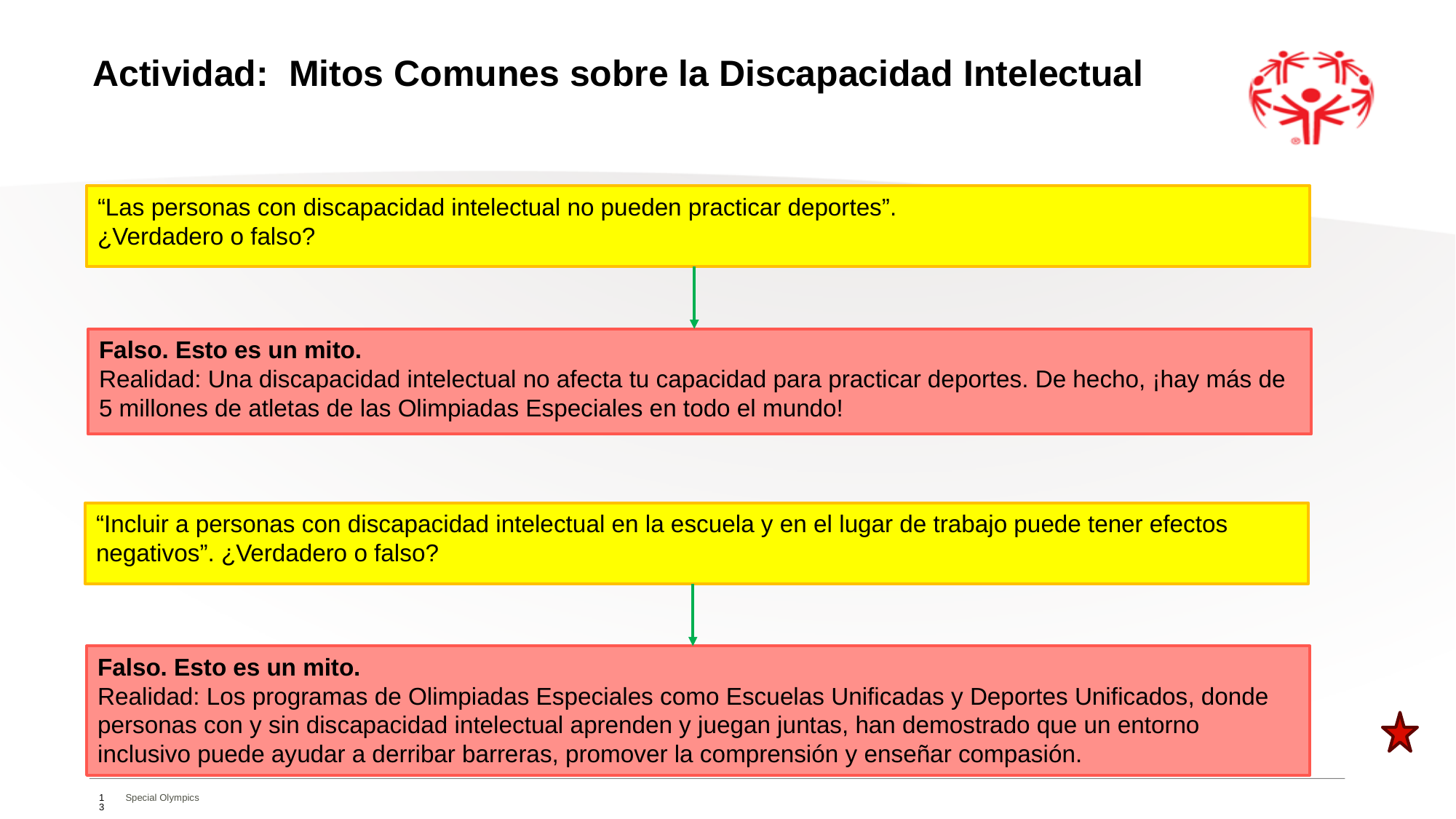

# Actividad:  Mitos Comunes sobre la Discapacidad Intelectual
“Las personas con discapacidad intelectual no pueden practicar deportes”.
¿Verdadero o falso?

Falso. Esto es un mito.
Realidad: Una discapacidad intelectual no afecta tu capacidad para practicar deportes. De hecho, ¡hay más de 5 millones de atletas de las Olimpiadas Especiales en todo el mundo!
“Incluir a personas con discapacidad intelectual en la escuela y en el lugar de trabajo puede tener efectos negativos”. ¿Verdadero o falso?
Falso. Esto es un mito.
Realidad: Los programas de Olimpiadas Especiales como Escuelas Unificadas y Deportes Unificados, donde personas con y sin discapacidad intelectual aprenden y juegan juntas, han demostrado que un entorno inclusivo puede ayudar a derribar barreras, promover la comprensión y enseñar compasión.

13